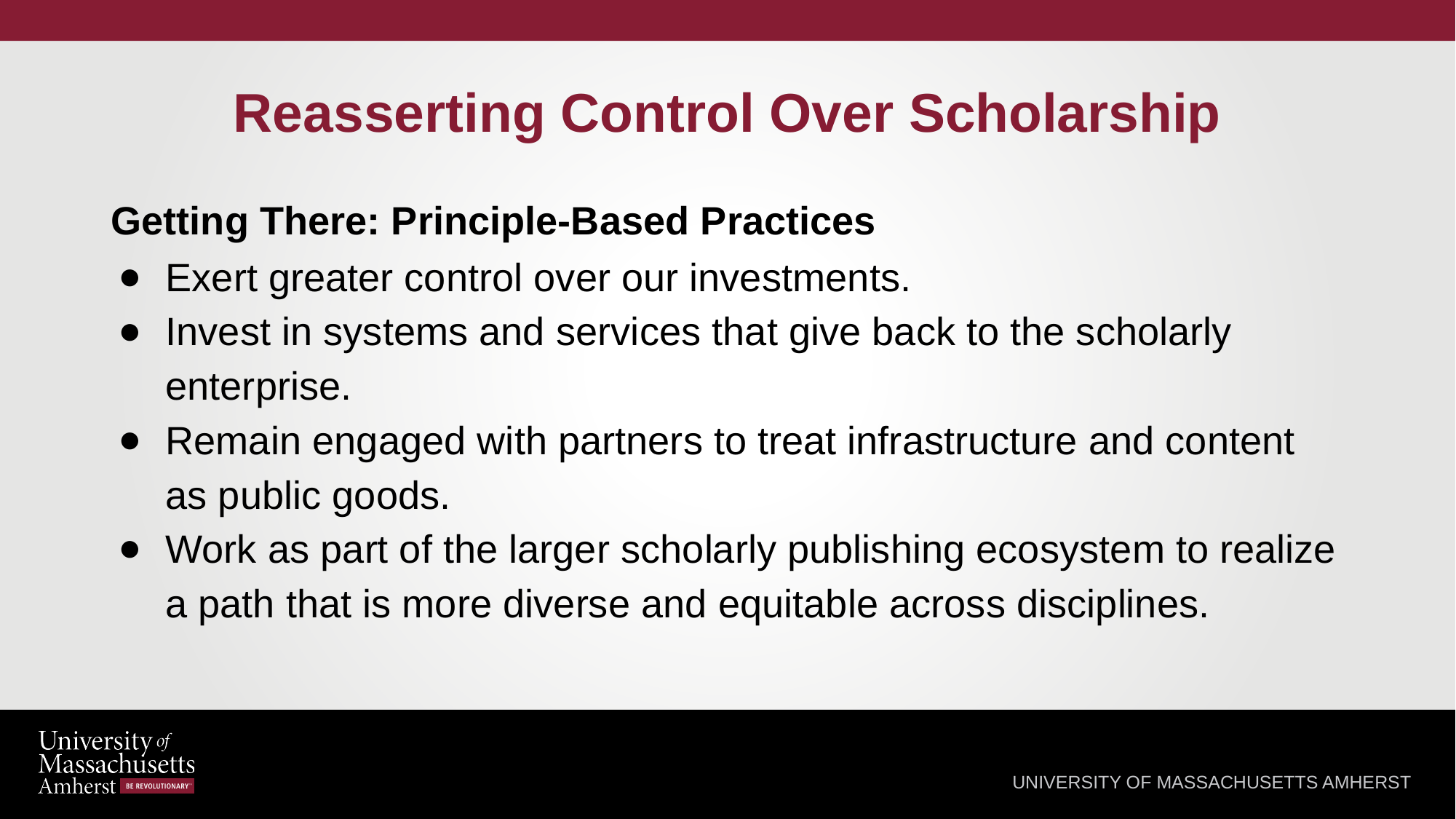

# Reasserting Control Over Scholarship
Getting There: Principle-Based Practices
Exert greater control over our investments.
Invest in systems and services that give back to the scholarly enterprise.
Remain engaged with partners to treat infrastructure and content as public goods.
Work as part of the larger scholarly publishing ecosystem to realize a path that is more diverse and equitable across disciplines.
UNIVERSITY OF MASSACHUSETTS AMHERST
6